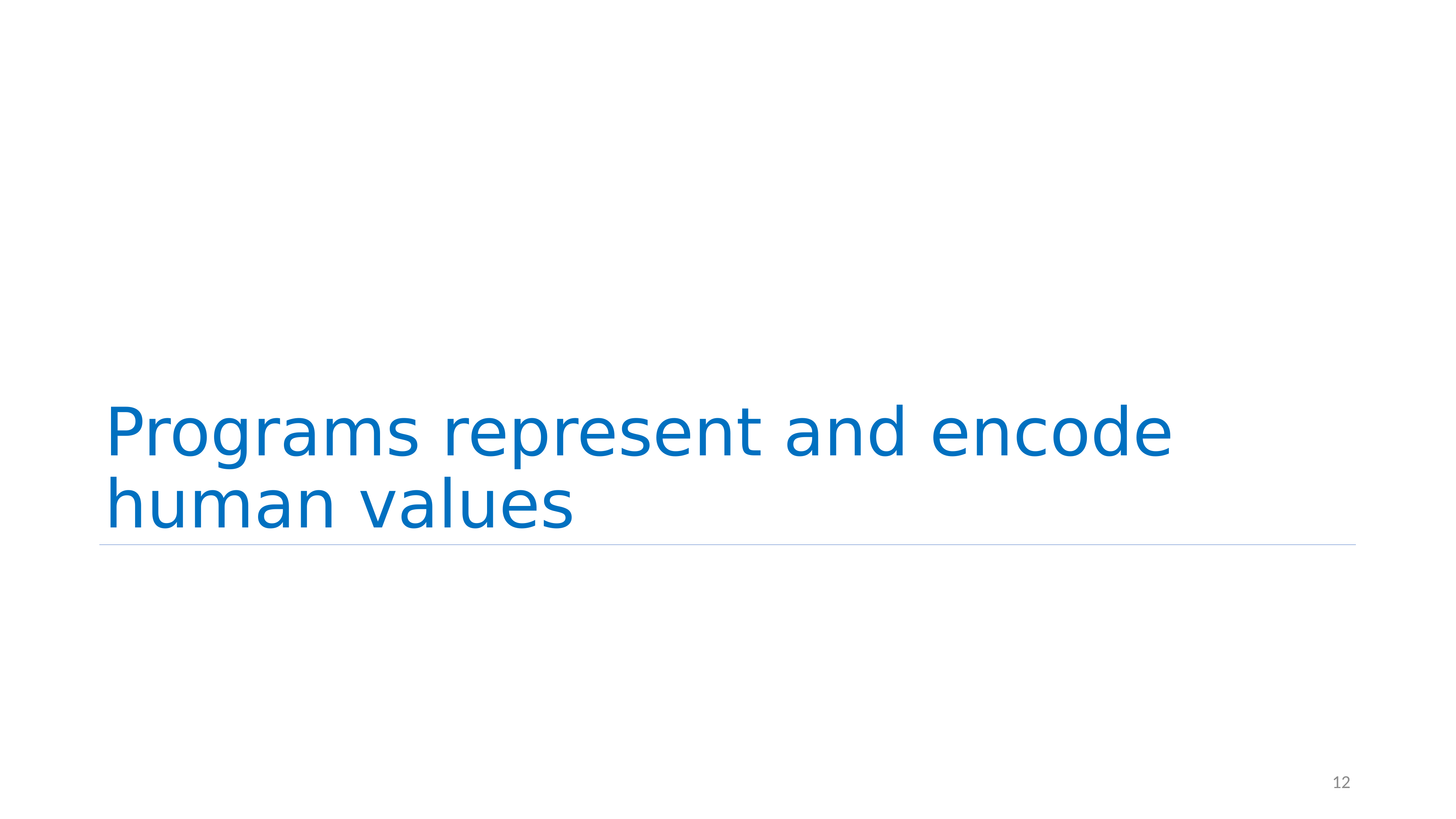

# Programs represent and encode human values

12